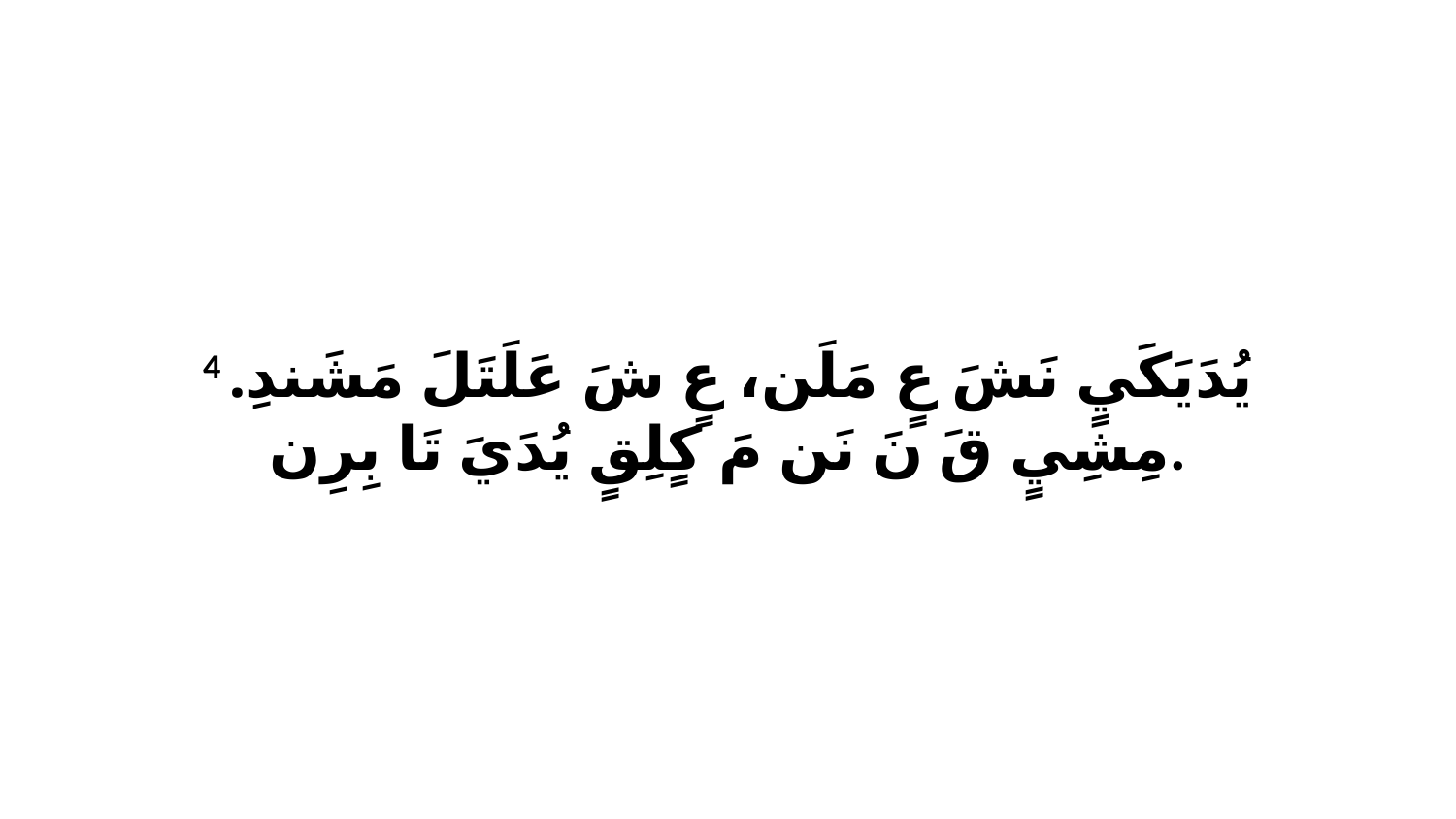

4 يُدَيَكَيٍ نَشَ عٍ مَلَن، عٍ شَ عَلَتَلَ مَشَندِ. مِشِيٍ قَ نَ نَن مَ كٍلِقٍ يُدَيَ تَا بِرِن.